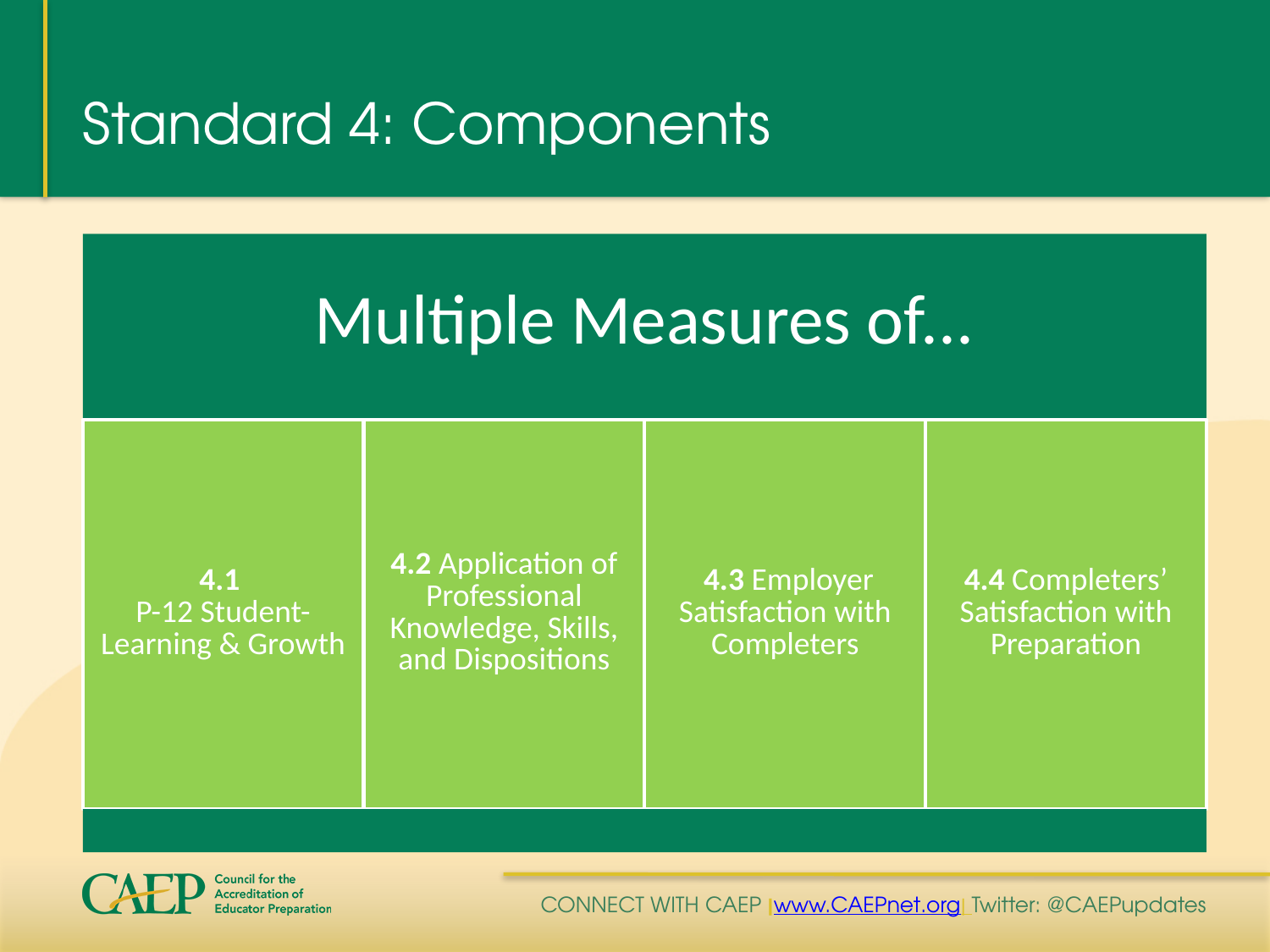

# Standard 4: Components
Multiple Measures of...
4.1
P-12 Student-Learning & Growth
4.2 Application of Professional Knowledge, Skills, and Dispositions
 4.3 Employer Satisfaction with Completers
4.4 Completers’ Satisfaction with Preparation